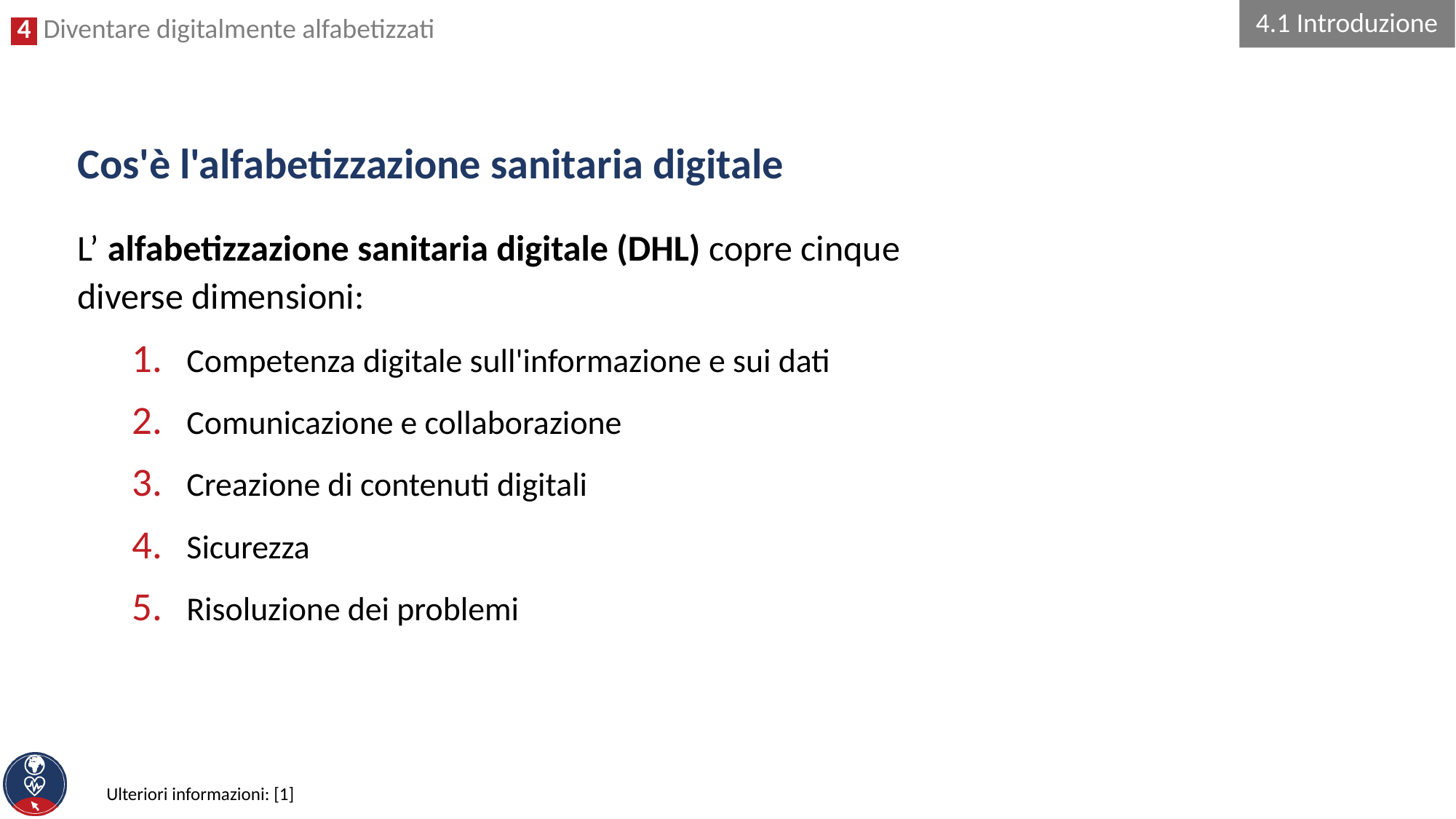

4.1 Introduzione
# Cos'è l'alfabetizzazione sanitaria digitale
L’ alfabetizzazione sanitaria digitale (DHL) copre cinque diverse dimensioni:
Competenza digitale sull'informazione e sui dati
Comunicazione e collaborazione
Creazione di contenuti digitali
Sicurezza
Risoluzione dei problemi

Ulteriori informazioni: [1]